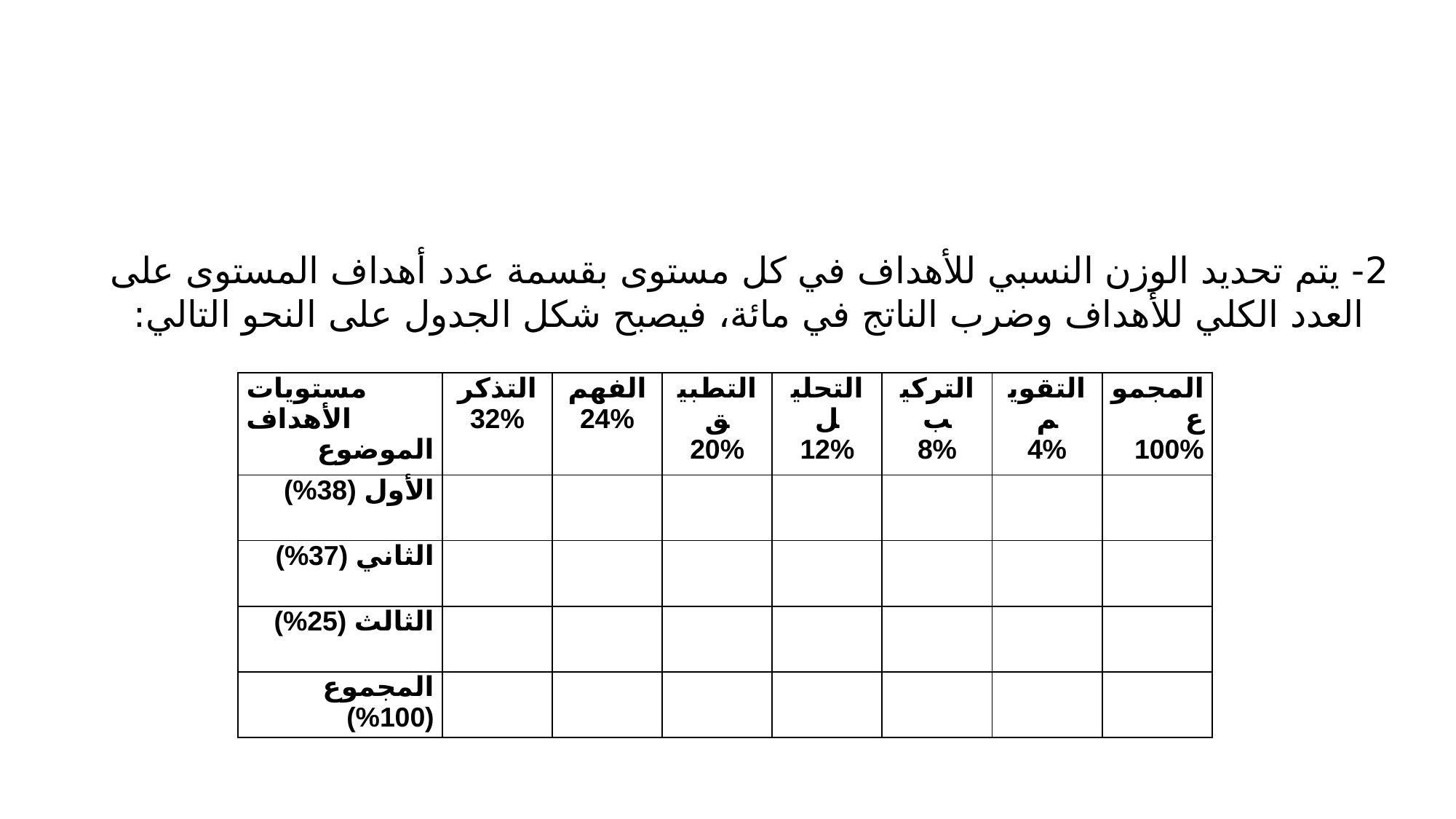

2- يتم تحديد الوزن النسبي للأهداف في كل مستوى بقسمة عدد أهداف المستوى على العدد الكلي للأهداف وضرب الناتج في مائة، فيصبح شكل الجدول على النحو التالي:
| مستويات  الأهداف الموضوع | التذكر 32% | الفهم 24% | التطبيق 20% | التحليل 12% | التركيب 8% | التقويم 4% | المجموع 100% |
| --- | --- | --- | --- | --- | --- | --- | --- |
| الأول (38%) |  |  |  |  |  |  |  |
| الثاني (37%) |  |  |  |  |  |  |  |
| الثالث (25%) |  |  |  |  |  |  |  |
| المجموع (100%) |  |  |  |  |  |  |  |